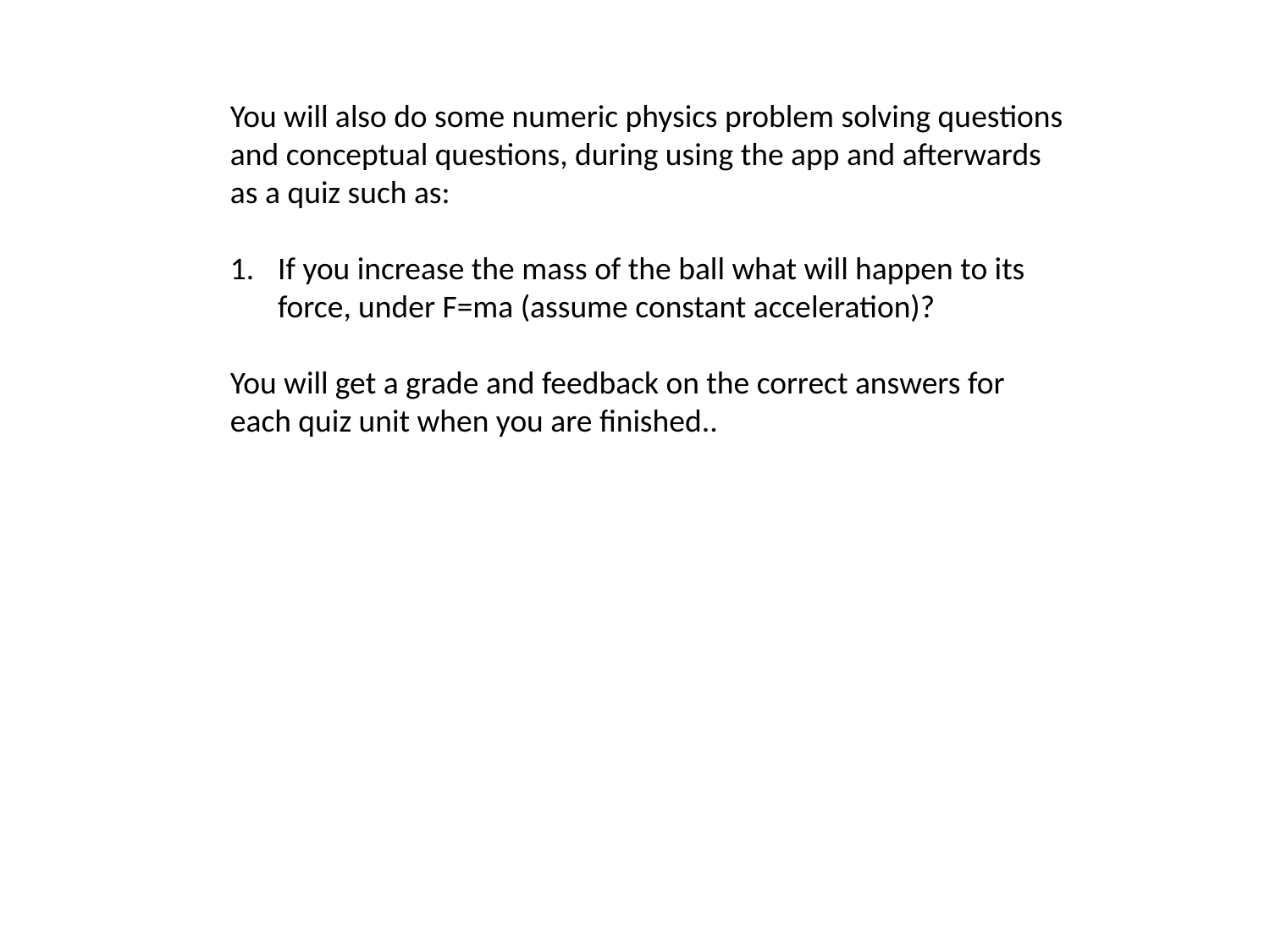

You will also do some numeric physics problem solving questions and conceptual questions, during using the app and afterwards as a quiz such as:

If you increase the mass of the ball what will happen to its force, under F=ma (assume constant acceleration)?

You will get a grade and feedback on the correct answers for each quiz unit when you are finished..